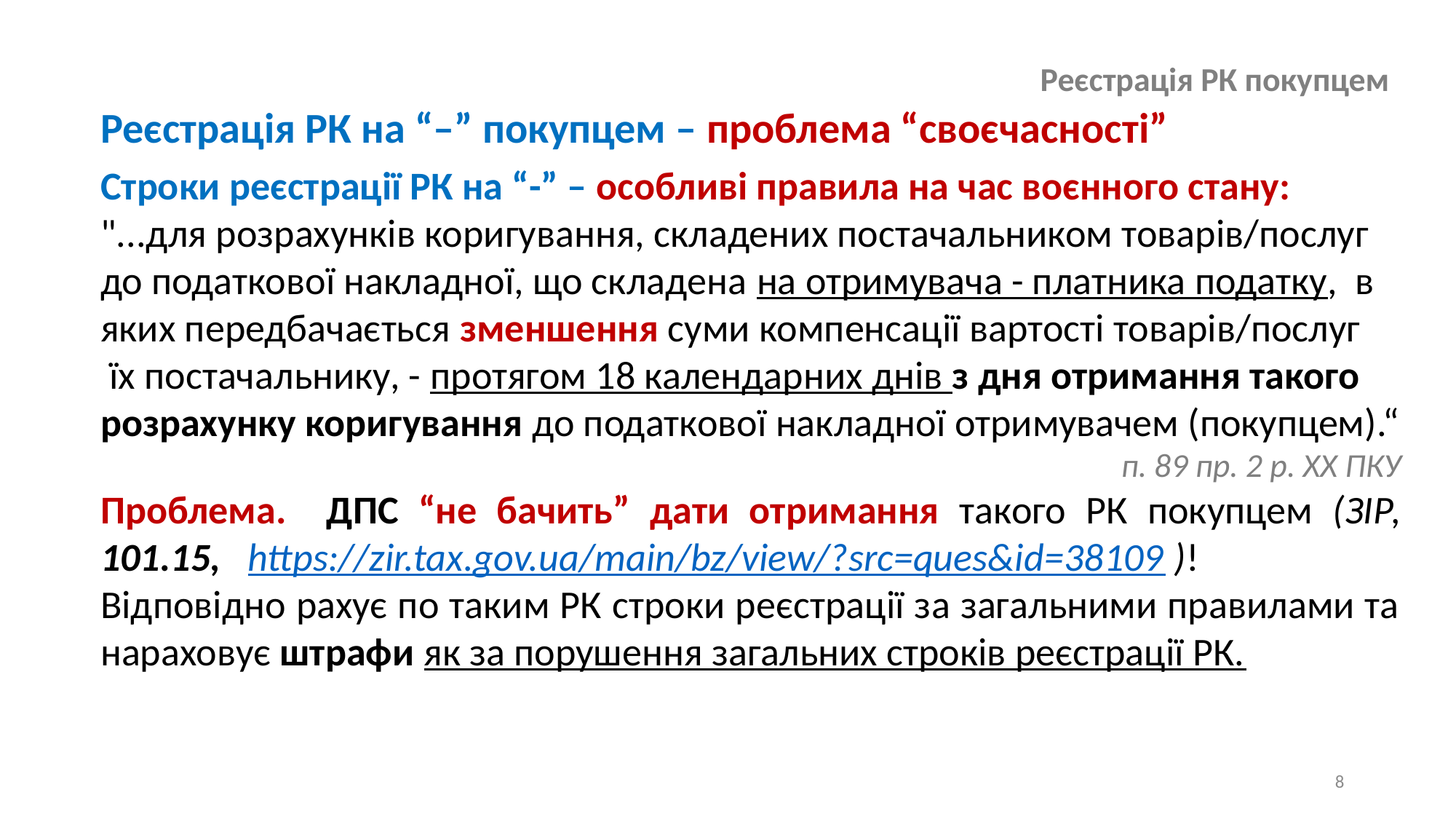

Реєстрація РК покупцем
Реєстрація РК на “–” покупцем – проблема “своєчасності”
Строки реєстрації РК на “-” – особливі правила на час воєнного стану:
"...для розрахунків коригування, складених постачальником товарів/послуг до податкової накладної, що складена на отримувача - платника податку,  в яких передбачається зменшення суми компенсації вартості товарів/послуг  їх постачальнику, - протягом 18 календарних днів з дня отримання такого розрахунку коригування до податкової накладної отримувачем (покупцем).“
п. 89 пр. 2 р. ХХ ПКУ
Проблема.  ДПС “не бачить” дати отримання такого РК покупцем (ЗІР, 101.15,   https://zir.tax.gov.ua/main/bz/view/?src=ques&id=38109 )!
Відповідно рахує по таким РК строки реєстрації за загальними правилами та нараховує штрафи як за порушення загальних строків реєстрації РК.
8